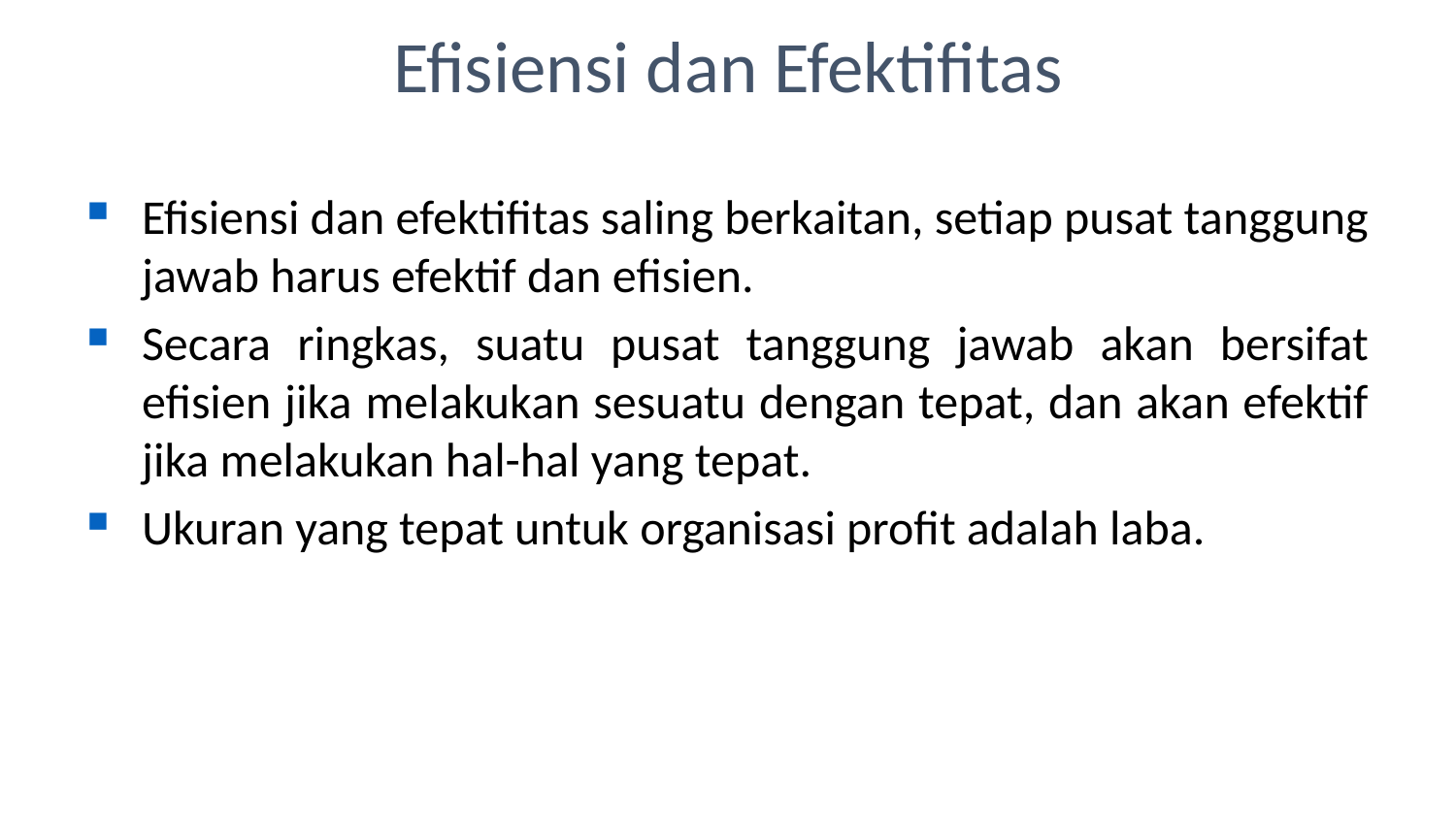

Efisiensi dan Efektifitas
Efisiensi dan efektifitas saling berkaitan, setiap pusat tanggung jawab harus efektif dan efisien.
Secara ringkas, suatu pusat tanggung jawab akan bersifat efisien jika melakukan sesuatu dengan tepat, dan akan efektif jika melakukan hal-hal yang tepat.
Ukuran yang tepat untuk organisasi profit adalah laba.